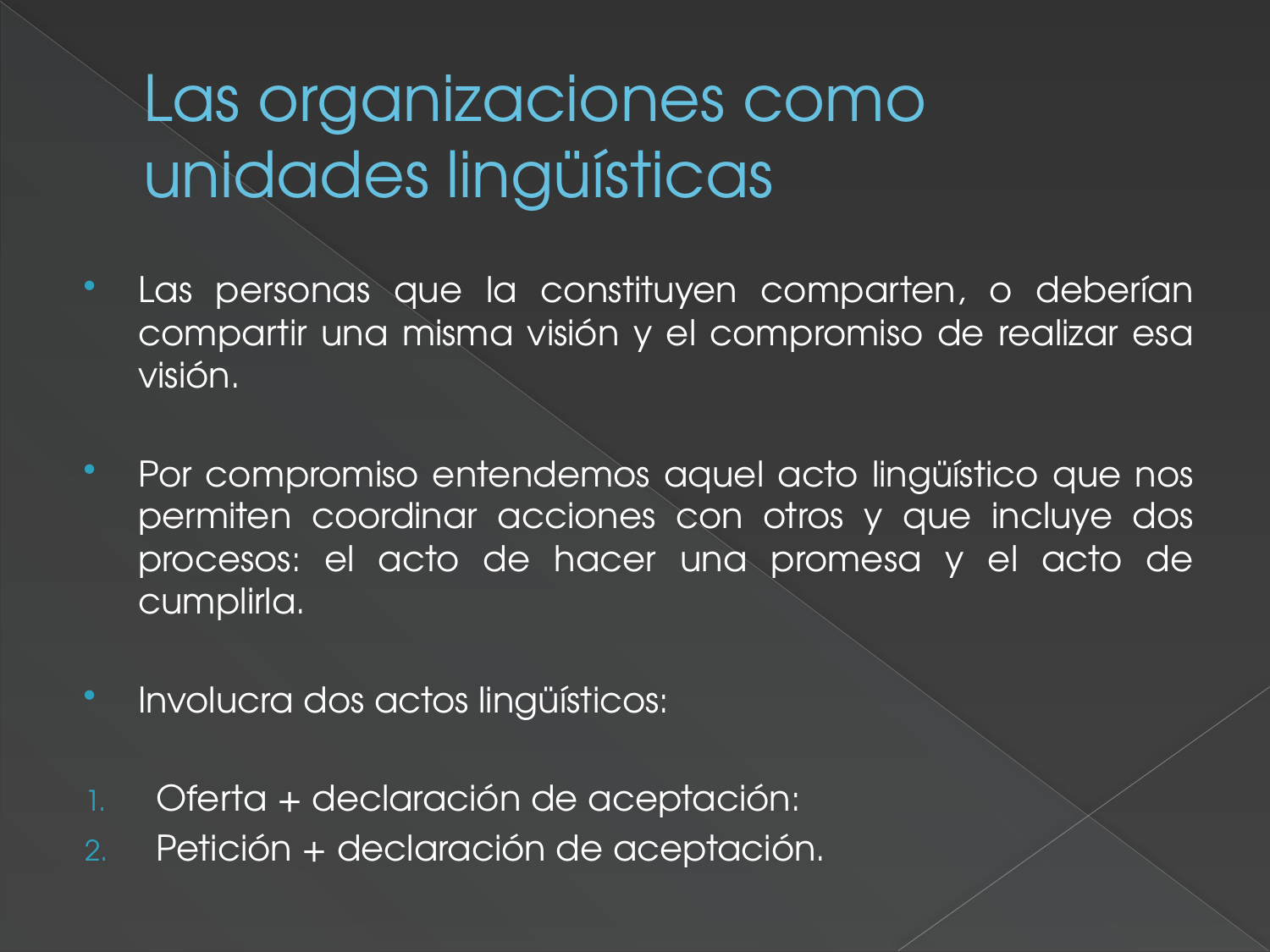

# Las organizaciones como unidades lingüísticas
Las personas que la constituyen comparten, o deberían compartir una misma visión y el compromiso de realizar esa visión.

Por compromiso entendemos aquel acto lingüístico que nos permiten coordinar acciones con otros y que incluye dos procesos: el acto de hacer una promesa y el acto de cumplirla.

Involucra dos actos lingüísticos:

Oferta + declaración de aceptación:
Petición + declaración de aceptación.